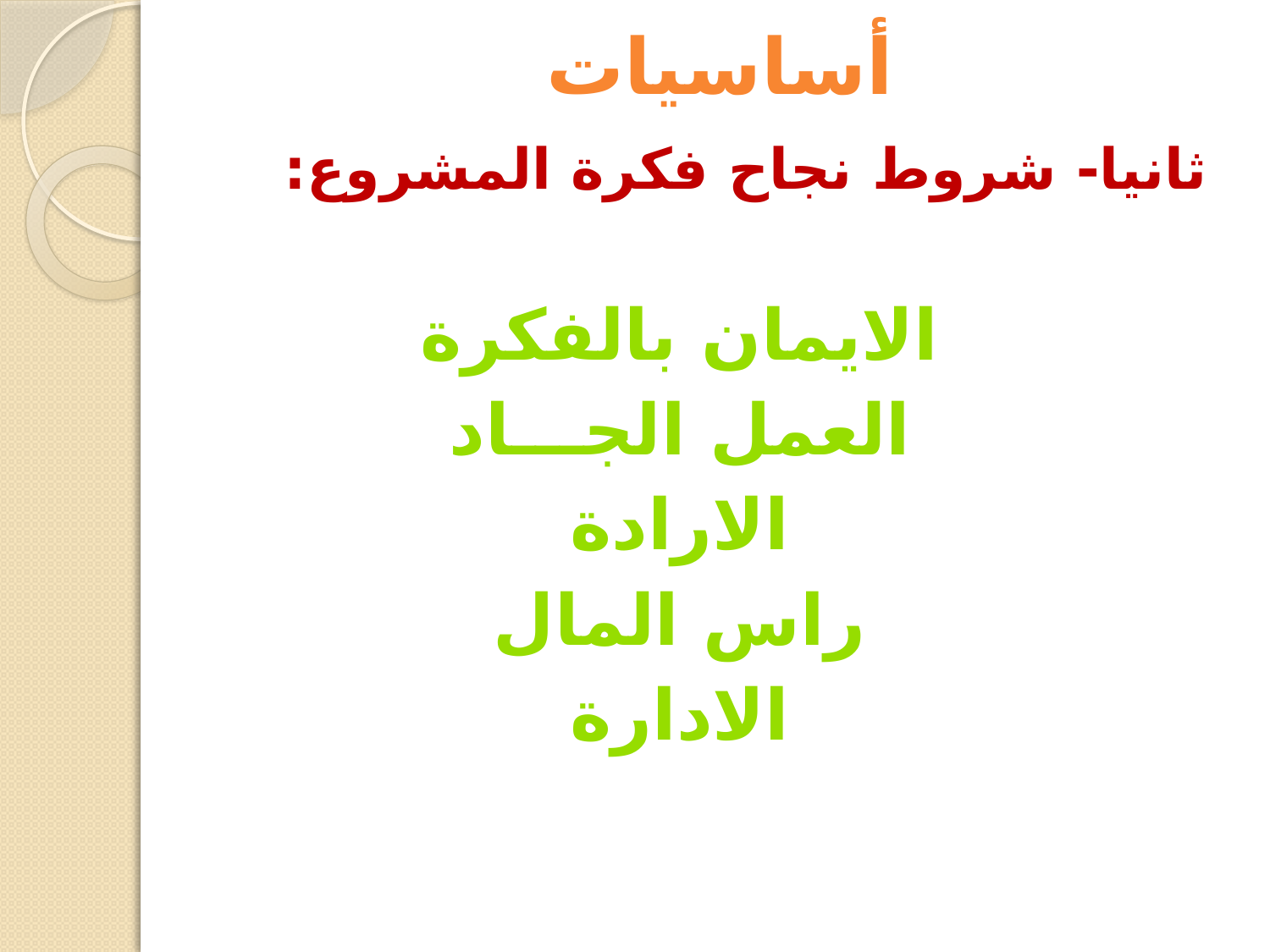

# أساسيات
ثانيا- شروط نجاح فكرة المشروع:

الايمان بالفكرة
العمل الجـــاد
الارادة
راس المال
الادارة